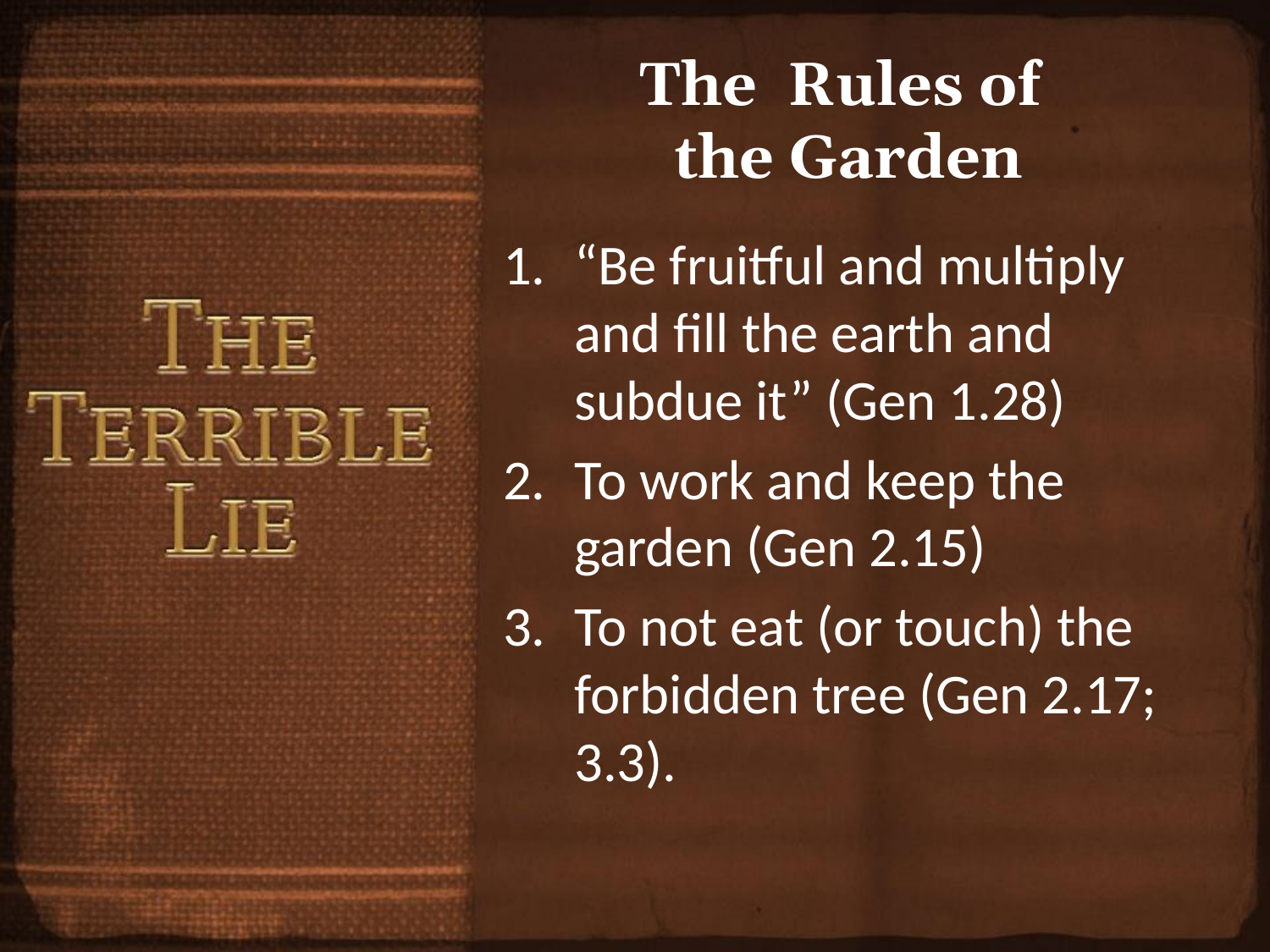

# The  Rules of the Garden
“Be fruitful and multiply and fill the earth and subdue it” (Gen 1.28)
To work and keep the garden (Gen 2.15)
To not eat (or touch) the forbidden tree (Gen 2.17; 3.3).